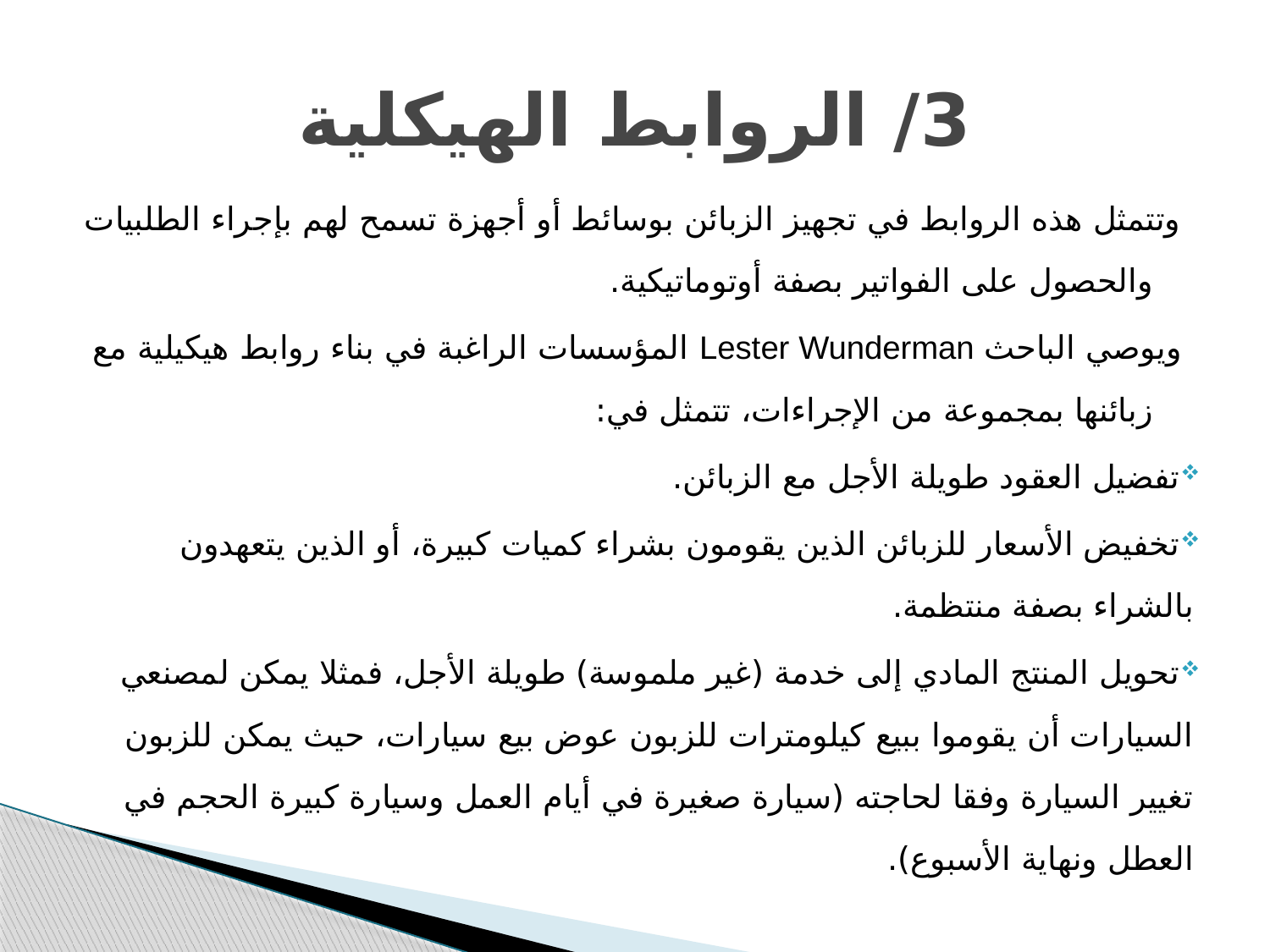

# 3/ الروابط الهيكلية
وتتمثل هذه الروابط في تجهيز الزبائن بوسائط أو أجهزة تسمح لهم بإجراء الطلبيات والحصول على الفواتير بصفة أوتوماتيكية.
ويوصي الباحث Lester Wunderman المؤسسات الراغبة في بناء روابط هيكيلية مع زبائنها بمجموعة من الإجراءات، تتمثل في:
تفضيل العقود طويلة الأجل مع الزبائن.
تخفيض الأسعار للزبائن الذين يقومون بشراء كميات كبيرة، أو الذين يتعهدون بالشراء بصفة منتظمة.
تحويل المنتج المادي إلى خدمة (غير ملموسة) طويلة الأجل، فمثلا يمكن لمصنعي  السيارات أن يقوموا ببيع كيلومترات للزبون عوض بيع سيارات، حيث يمكن للزبون تغيير السيارة وفقا لحاجته (سيارة صغيرة في أيام العمل وسيارة كبيرة الحجم في العطل ونهاية الأسبوع).